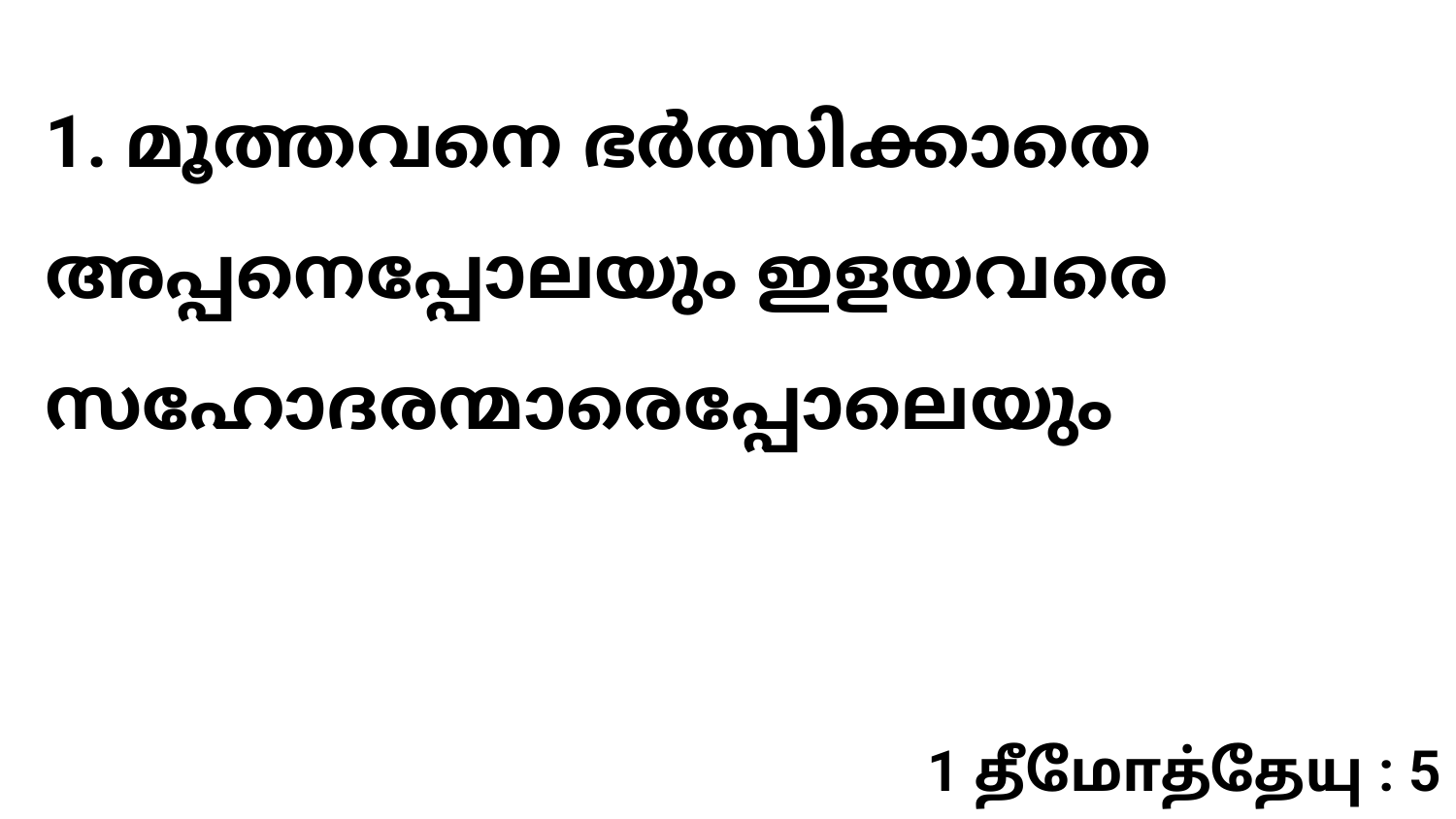

1. മൂത്തവനെ ഭർത്സിക്കാതെ അപ്പനെപ്പോലയും ഇളയവരെ സഹോദരന്മാരെപ്പോലെയും
1 தீமோத்தேயு : 5